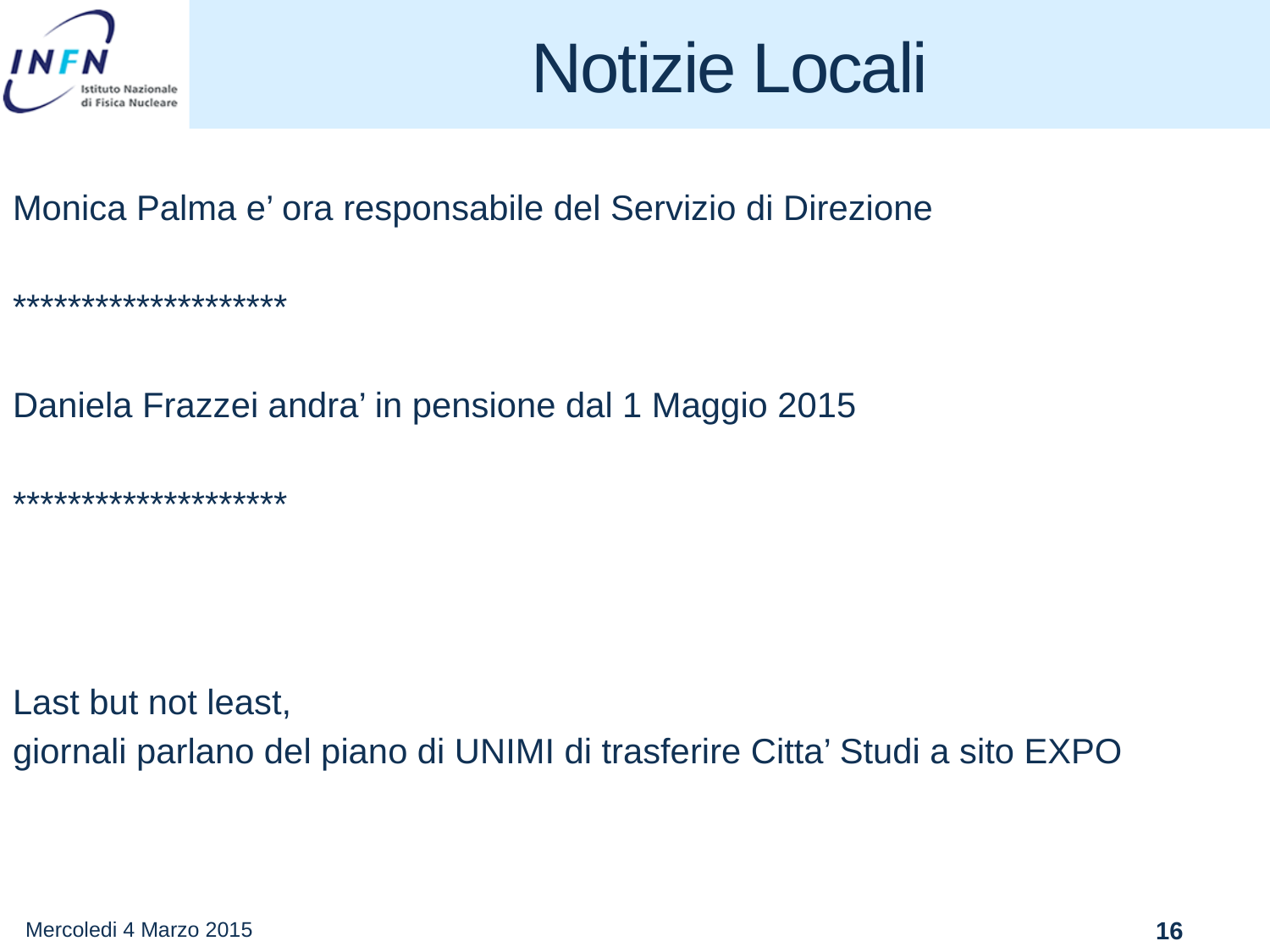

# Notizie Locali

Monica Palma e’ ora responsabile del Servizio di Direzione

********************

Daniela Frazzei andra’ in pensione dal 1 Maggio 2015

********************

Last but not least,
giornali parlano del piano di UNIMI di trasferire Citta’ Studi a sito EXPO

Mercoledi 4 Marzo 2015
16